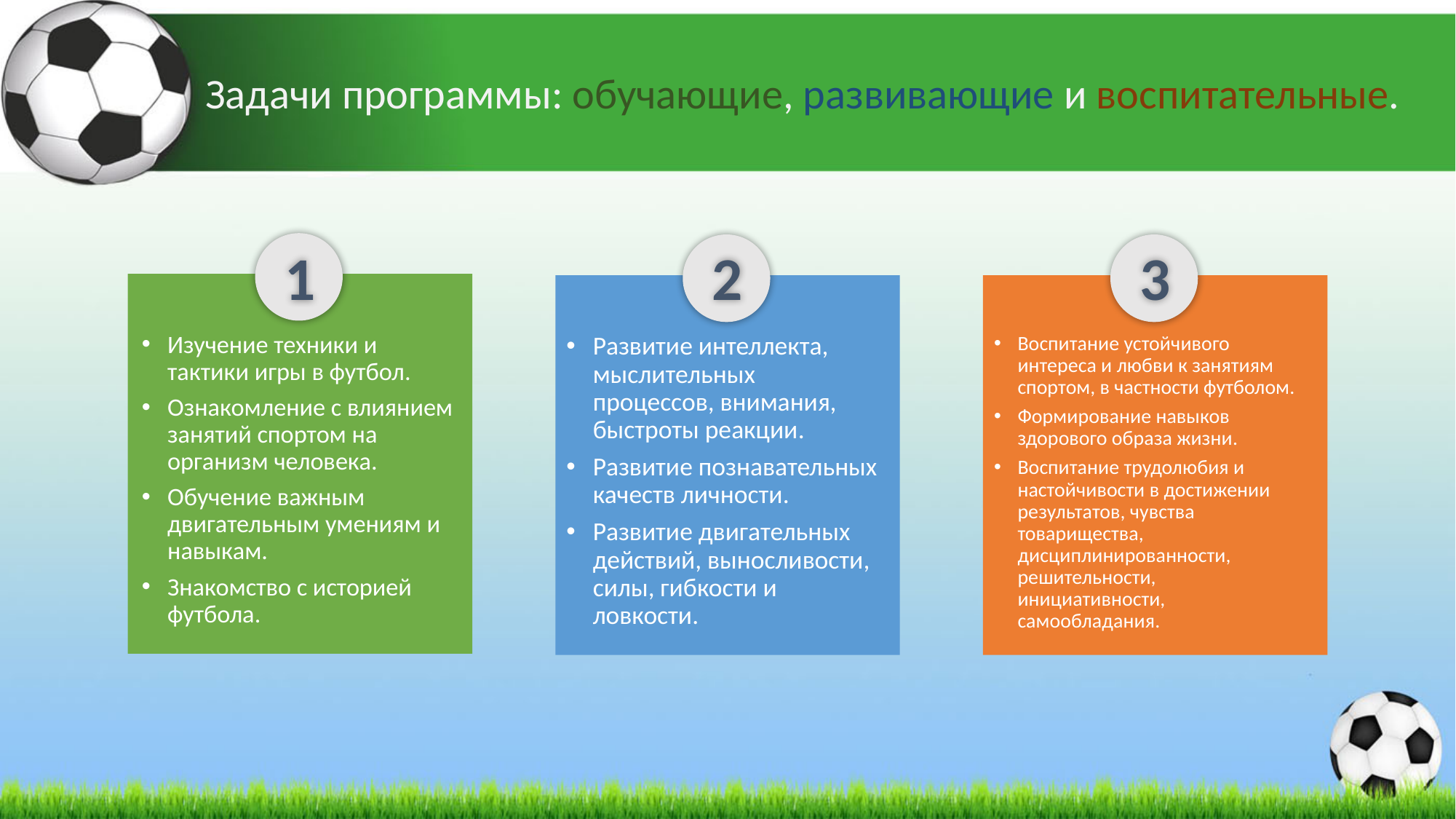

# Задачи программы: обучающие, развивающие и воспитательные.

1
3
2

Изучение техники и тактики игры в футбол.
Ознакомление с влиянием занятий спортом на организм человека.
Обучение важным двигательным умениям и навыкам.
Знакомство с историей футбола.

Развитие интеллекта, мыслительных процессов, внимания, быстроты реакции.
Развитие познавательных качеств личности.
Развитие двигательных действий, выносливости, силы, гибкости и ловкости.

Воспитание устойчивого интереса и любви к занятиям спортом, в частности футболом.
Формирование навыков здорового образа жизни.
Воспитание трудолюбия и настойчивости в достижении результатов, чувства товарищества, дисциплинированности, решительности, инициативности, самообладания.